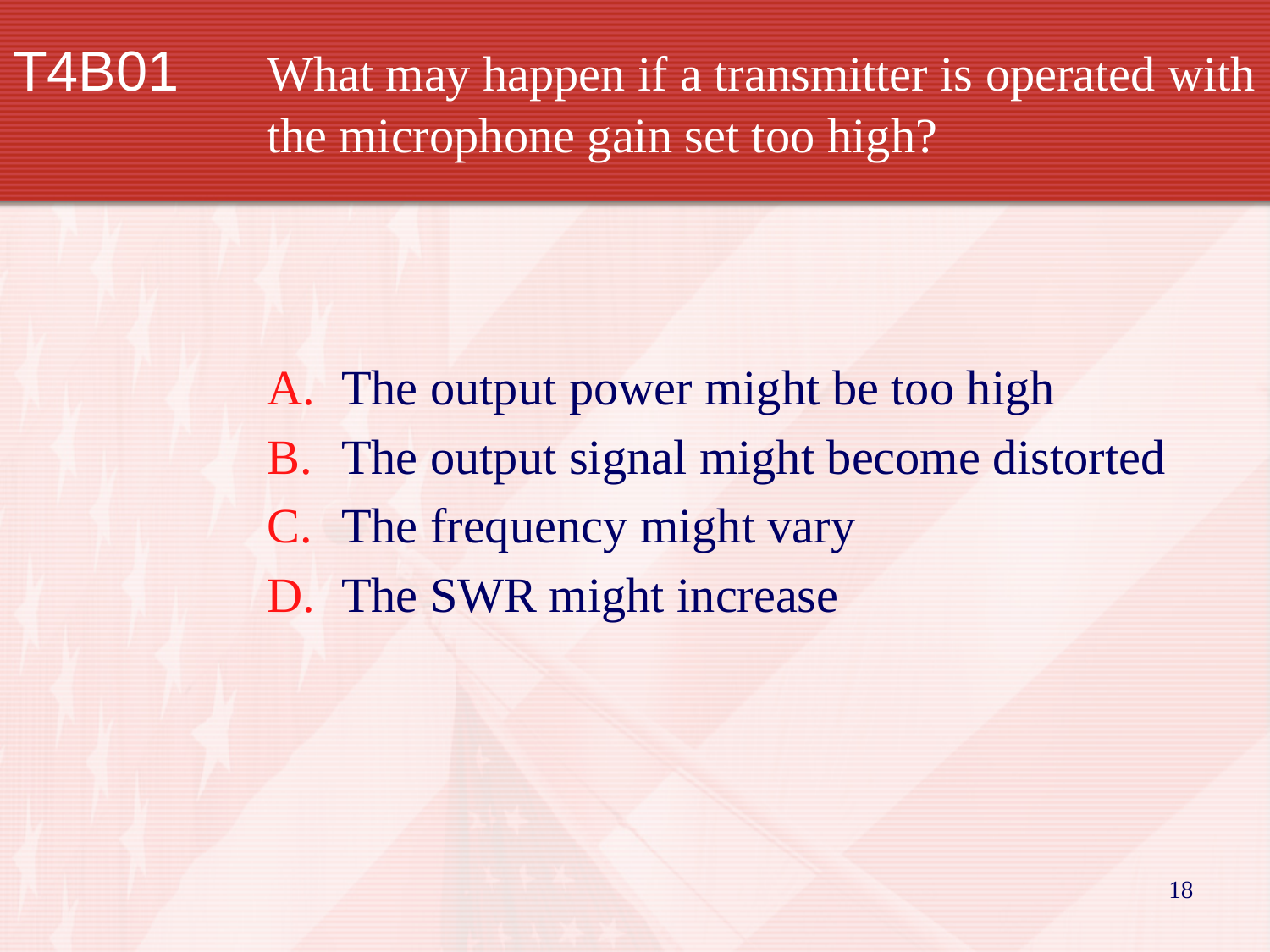

# T4B01	 	What may happen if a transmitter is operated with 		the microphone gain set too high?
The output power might be too high
The output signal might become distorted
The frequency might vary
The SWR might increase
18